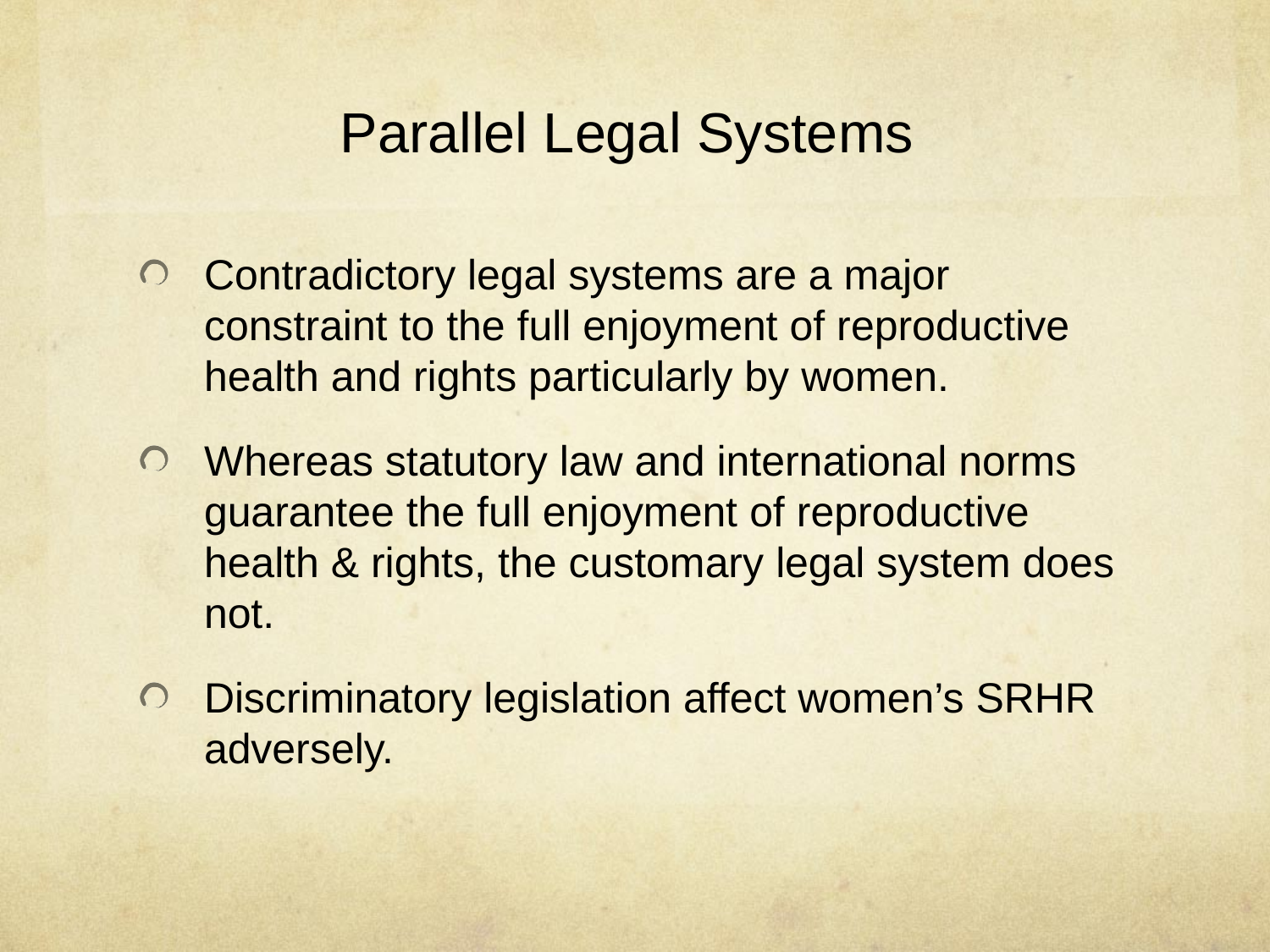

# Parallel Legal Systems
Contradictory legal systems are a major constraint to the full enjoyment of reproductive health and rights particularly by women.
Whereas statutory law and international norms guarantee the full enjoyment of reproductive health & rights, the customary legal system does not.
Discriminatory legislation affect women’s SRHR adversely.